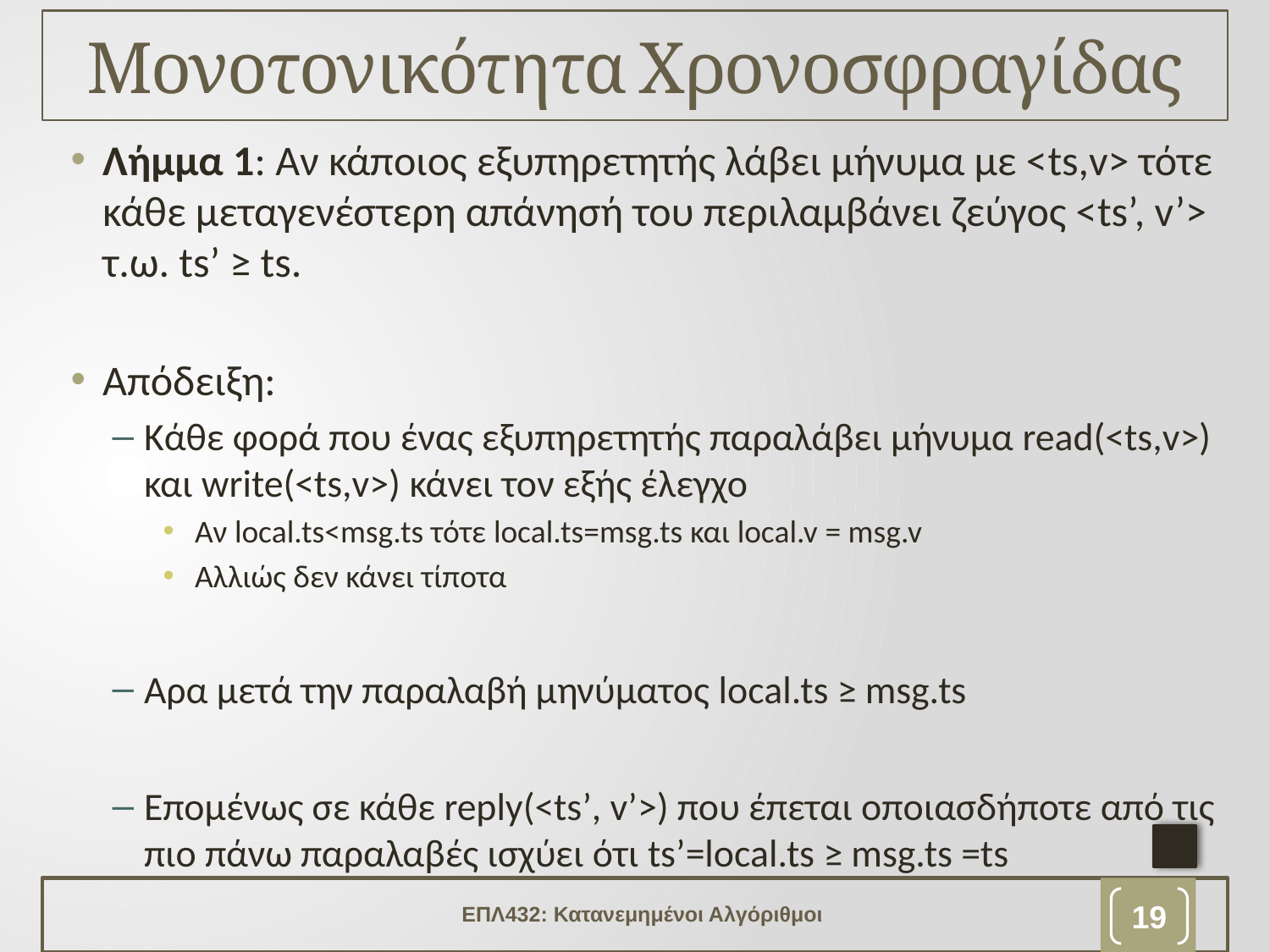

# Μονοτονικότητα Χρονοσφραγίδας
Λήμμα 1: Αν κάποιος εξυπηρετητής λάβει μήνυμα με <ts,v> τότε κάθε μεταγενέστερη απάνησή του περιλαμβάνει ζεύγος <ts’, v’> τ.ω. ts’ ≥ ts.

Απόδειξη:
Κάθε φορά που ένας εξυπηρετητής παραλάβει μήνυμα read(<ts,v>) και write(<ts,v>) κάνει τον εξής έλεγχο
Αν local.ts<msg.ts τότε local.ts=msg.ts και local.v = msg.v
Αλλιώς δεν κάνει τίποτα

Αρα μετά την παραλαβή μηνύματος local.ts ≥ msg.ts

Επομένως σε κάθε reply(<ts’, v’>) που έπεται οποιασδήποτε από τις πιο πάνω παραλαβές ισχύει ότι ts’=local.ts ≥ msg.ts =ts

ΕΠΛ432: Κατανεμημένοι Αλγόριθμοι
19